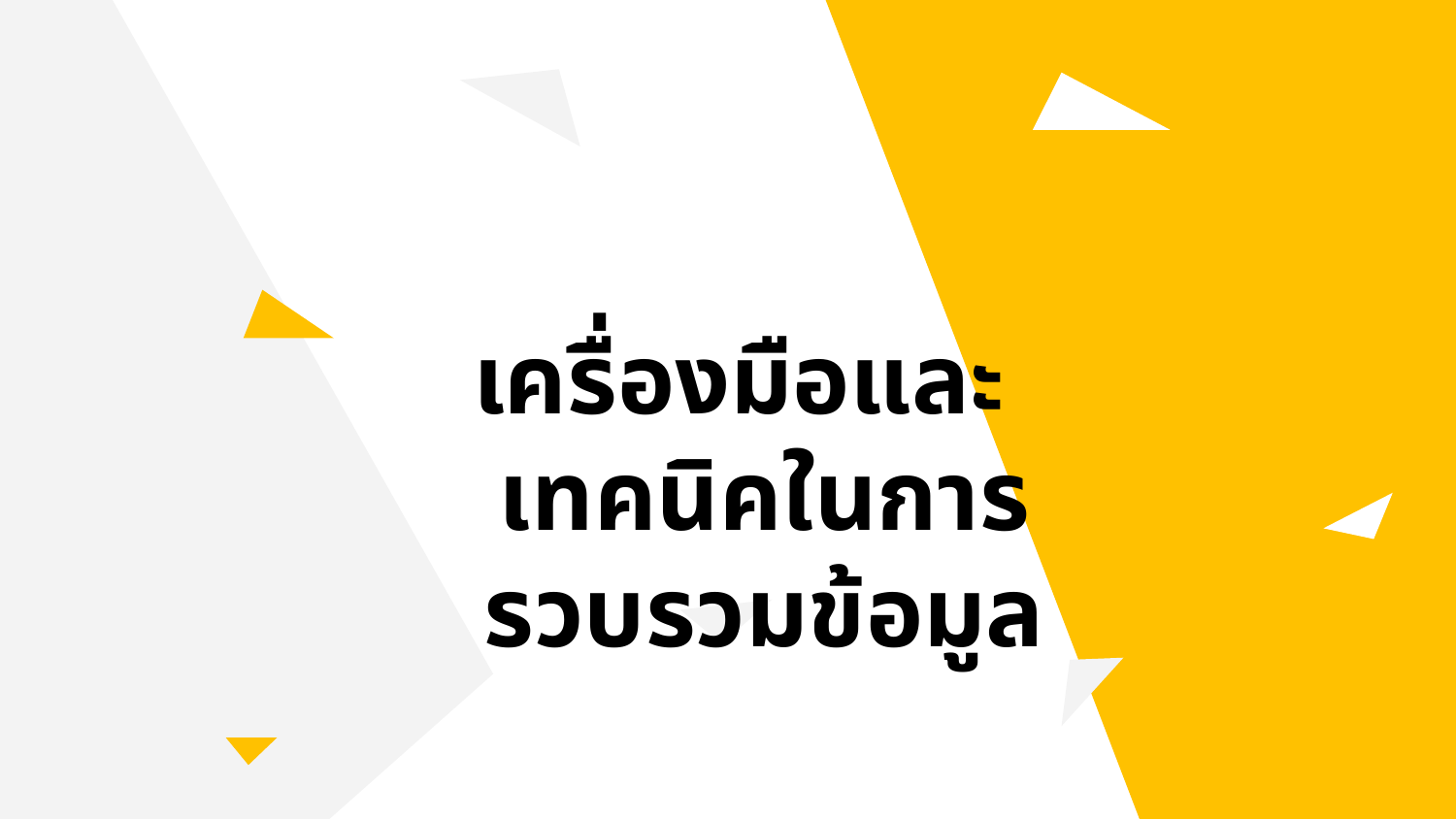

เครื่องมือและเทคนิคในการรวบรวมข้อมูล